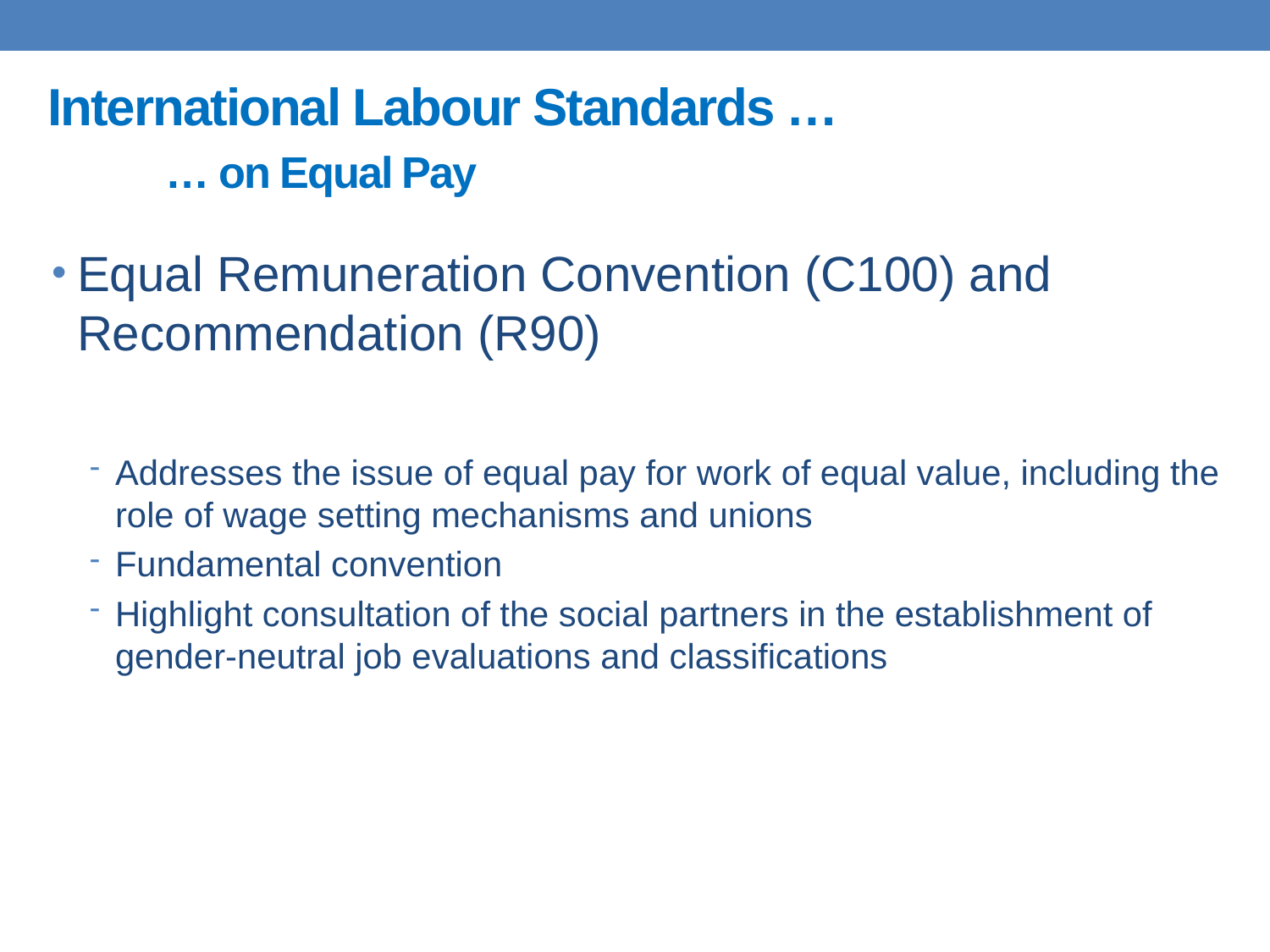

# International Labour Standards … … on Equal Pay
Equal Remuneration Convention (C100) and Recommendation (R90)

Addresses the issue of equal pay for work of equal value, including the role of wage setting mechanisms and unions
Fundamental convention
Highlight consultation of the social partners in the establishment of gender-neutral job evaluations and classifications